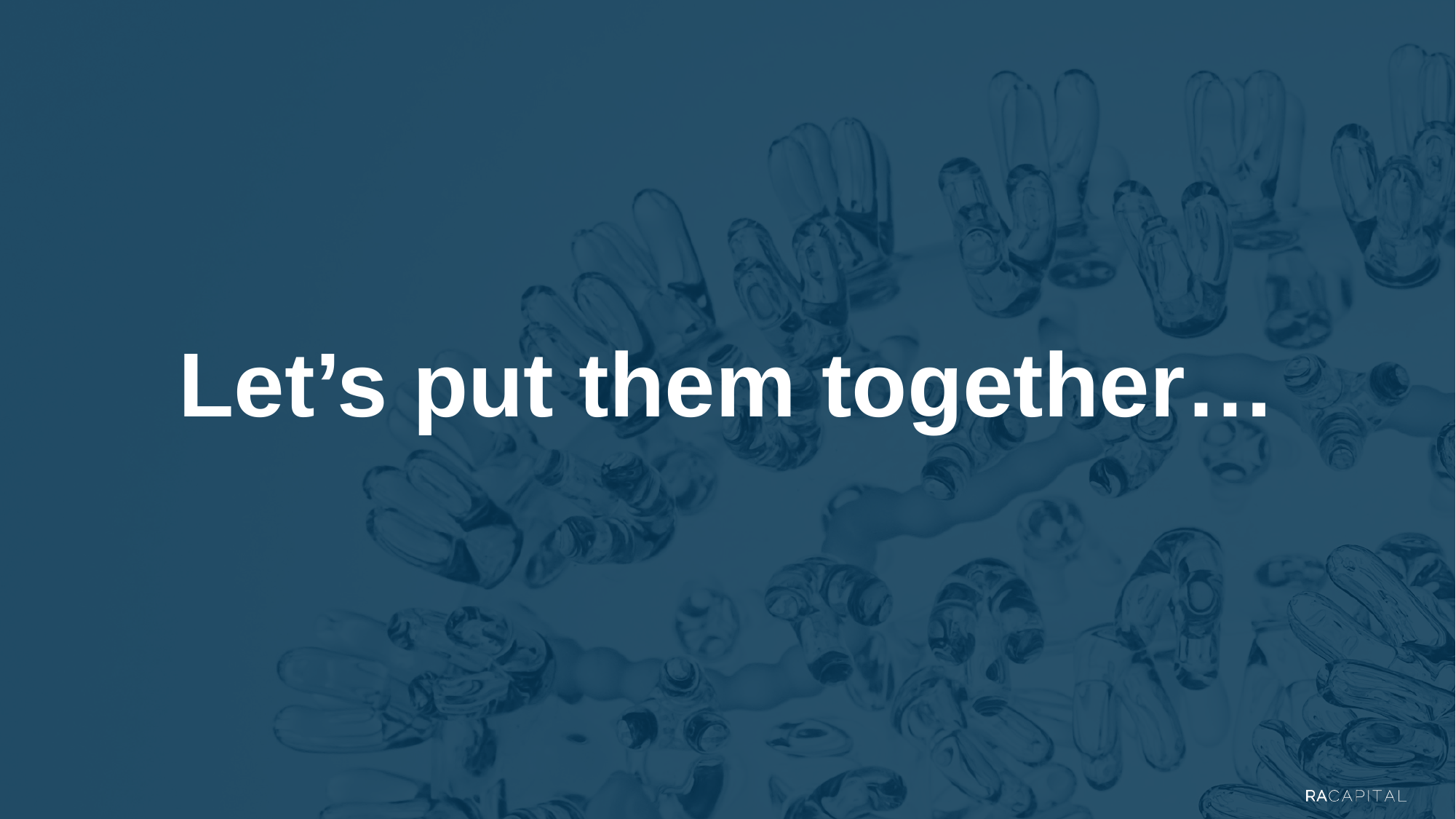

# Let’s put them together…

### Chart

| Category |
|---|